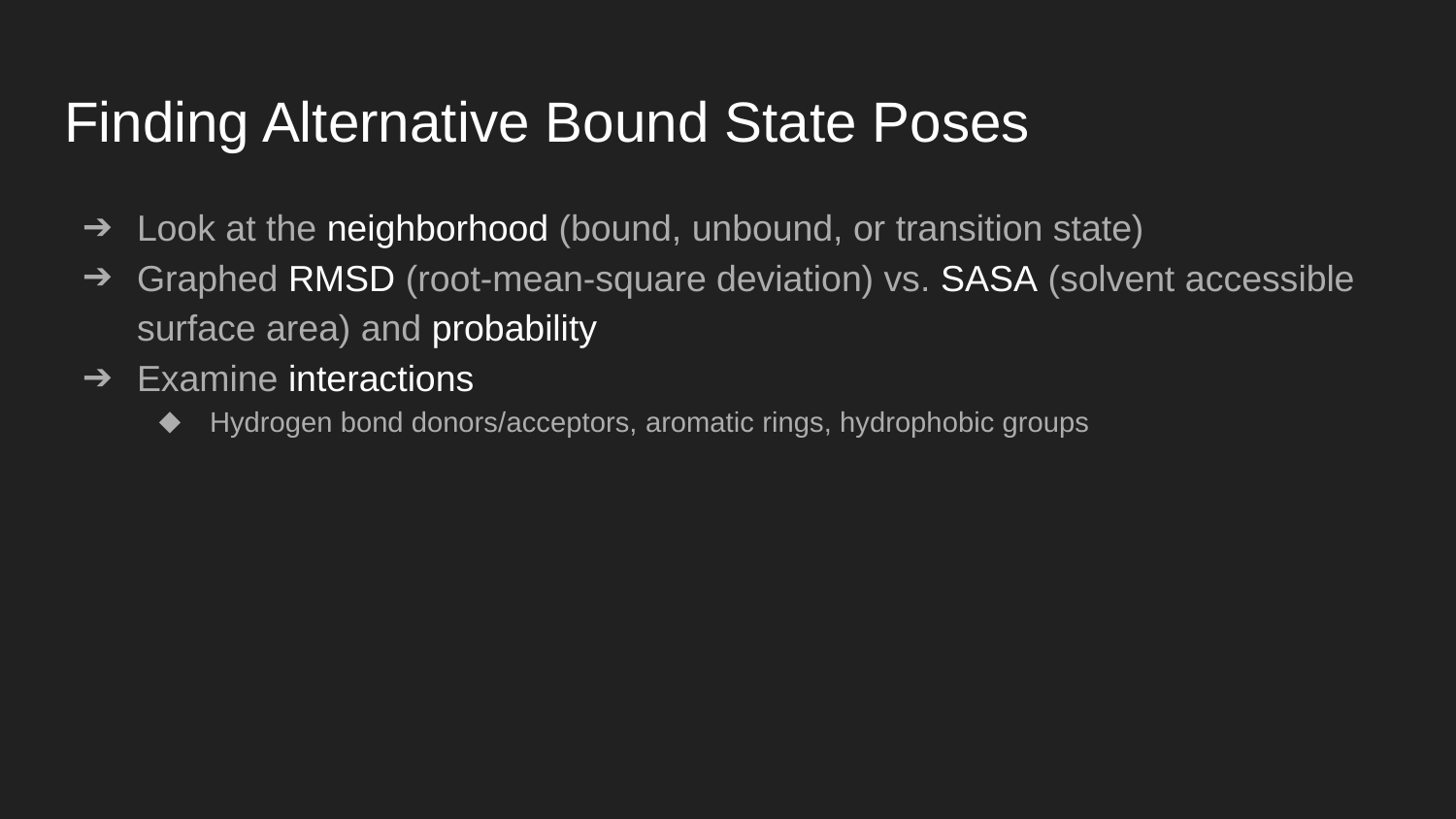

# Finding Alternative Bound State Poses
Look at the neighborhood (bound, unbound, or transition state)
Graphed RMSD (root-mean-square deviation) vs. SASA (solvent accessible surface area) and probability
Examine interactions
Hydrogen bond donors/acceptors, aromatic rings, hydrophobic groups